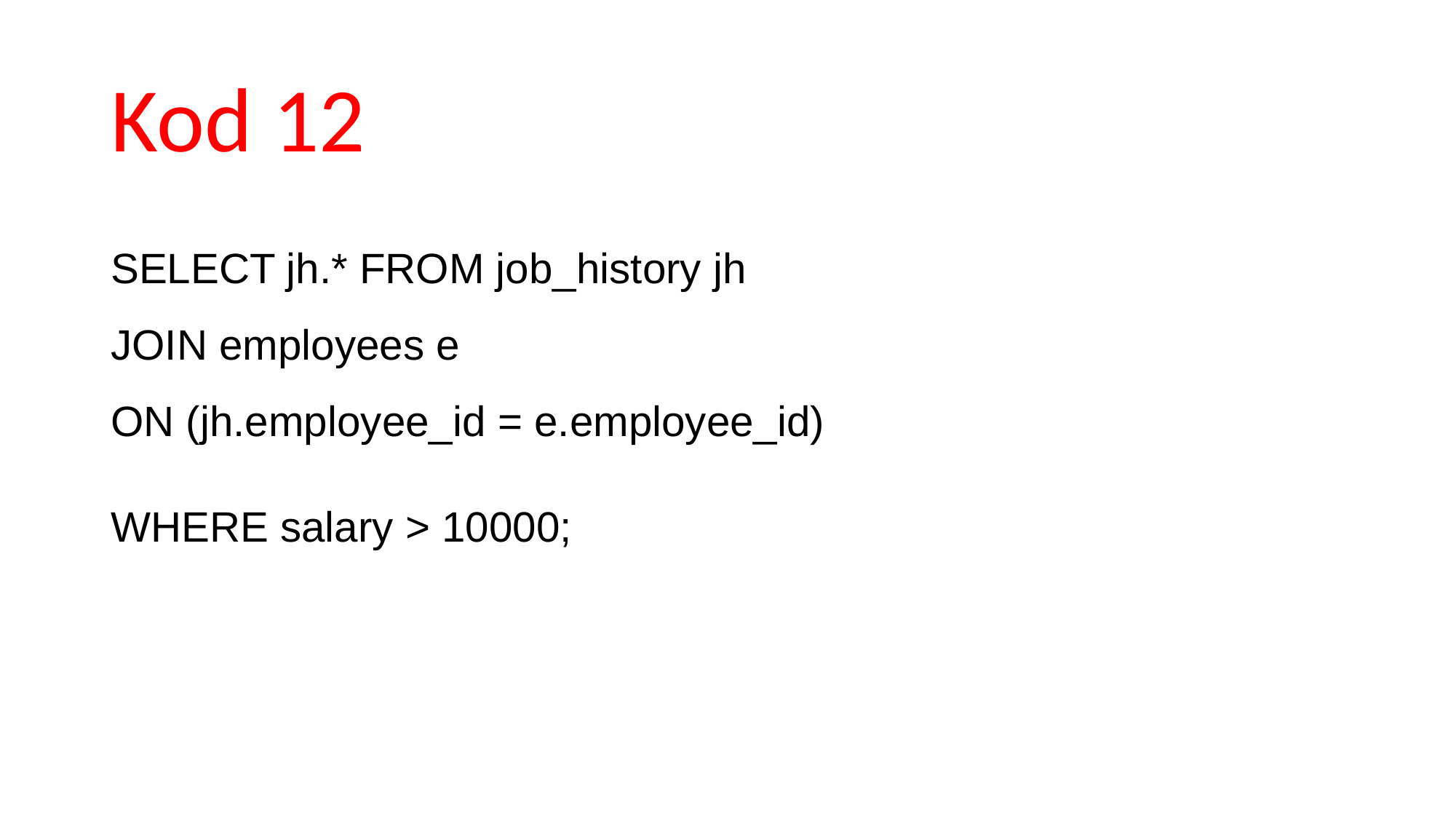

# Kod 12
SELECT jh.* FROM job_history jh
JOIN employees e
ON (jh.employee_id = e.employee_id)
WHERE salary > 10000;